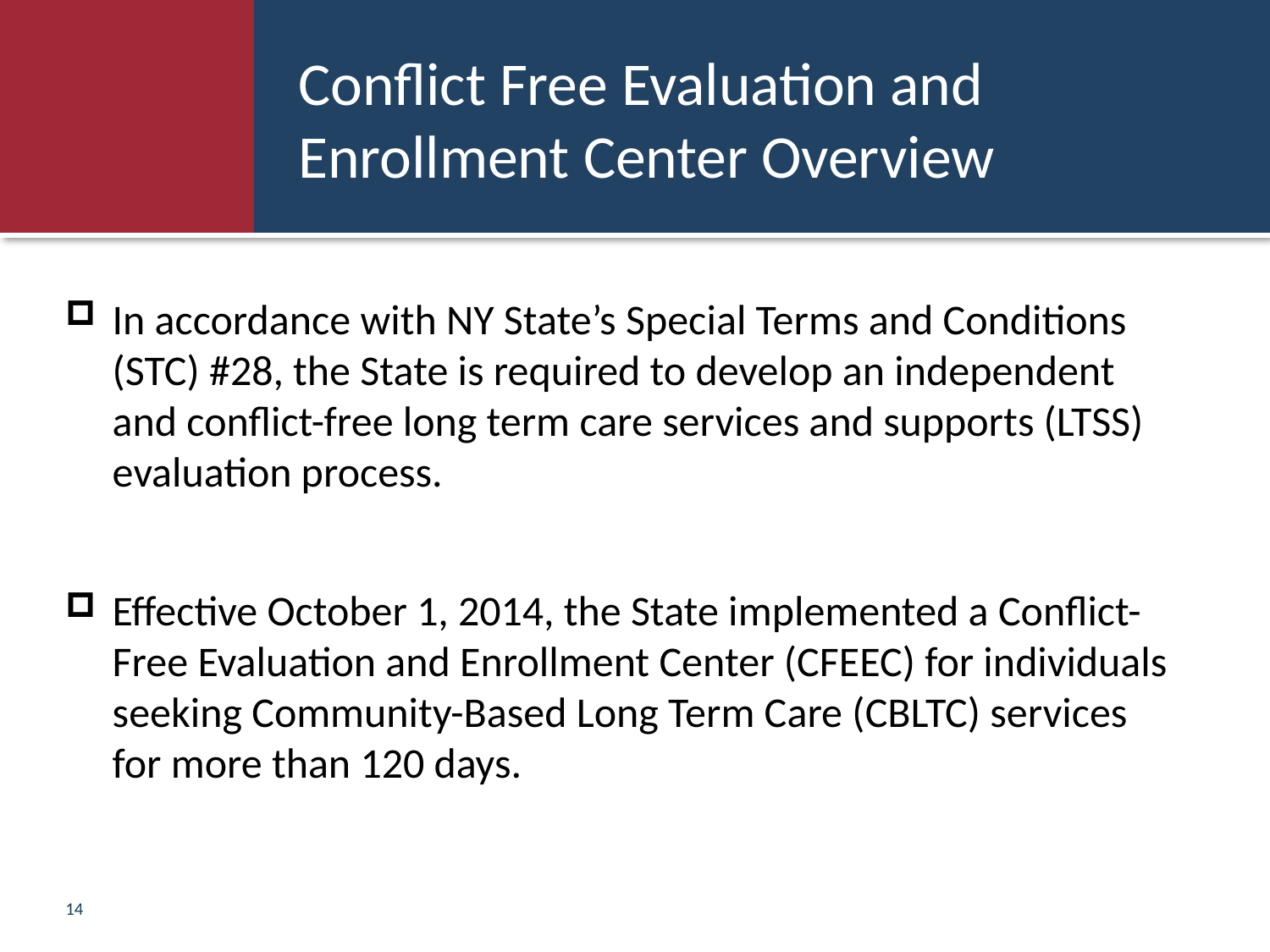

# Conflict Free Evaluation and Enrollment Center Overview
In accordance with NY State’s Special Terms and Conditions (STC) #28, the State is required to develop an independent and conflict-free long term care services and supports (LTSS) evaluation process.

Effective October 1, 2014, the State implemented a Conflict- Free Evaluation and Enrollment Center (CFEEC) for individuals seeking Community-Based Long Term Care (CBLTC) services for more than 120 days.
14